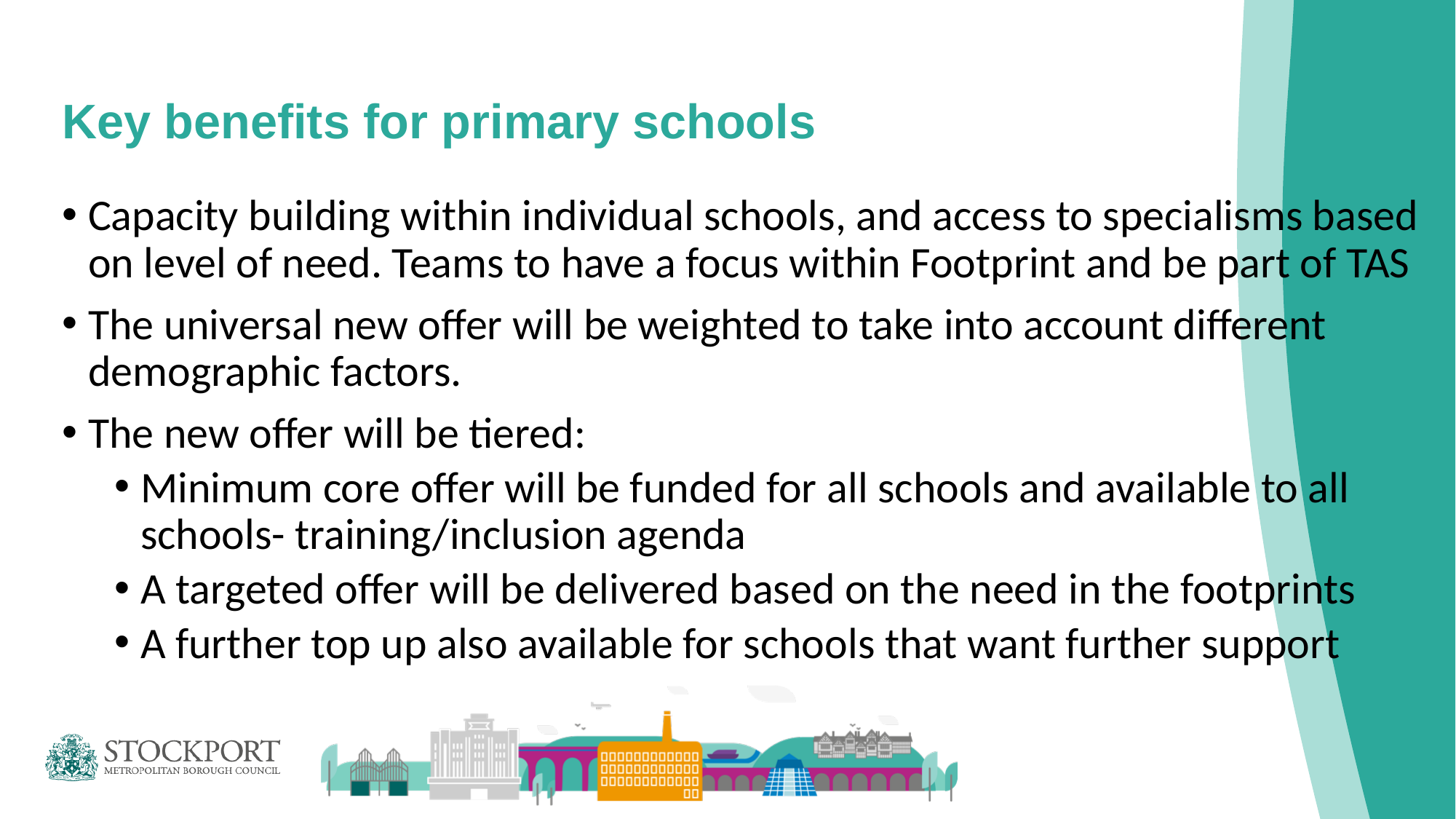

# Key benefits for primary schools

Capacity building within individual schools, and access to specialisms based on level of need. Teams to have a focus within Footprint and be part of TAS
The universal new offer will be weighted to take into account different demographic factors.
The new offer will be tiered:
Minimum core offer will be funded for all schools and available to all schools- training/inclusion agenda
A targeted offer will be delivered based on the need in the footprints
A further top up also available for schools that want further support